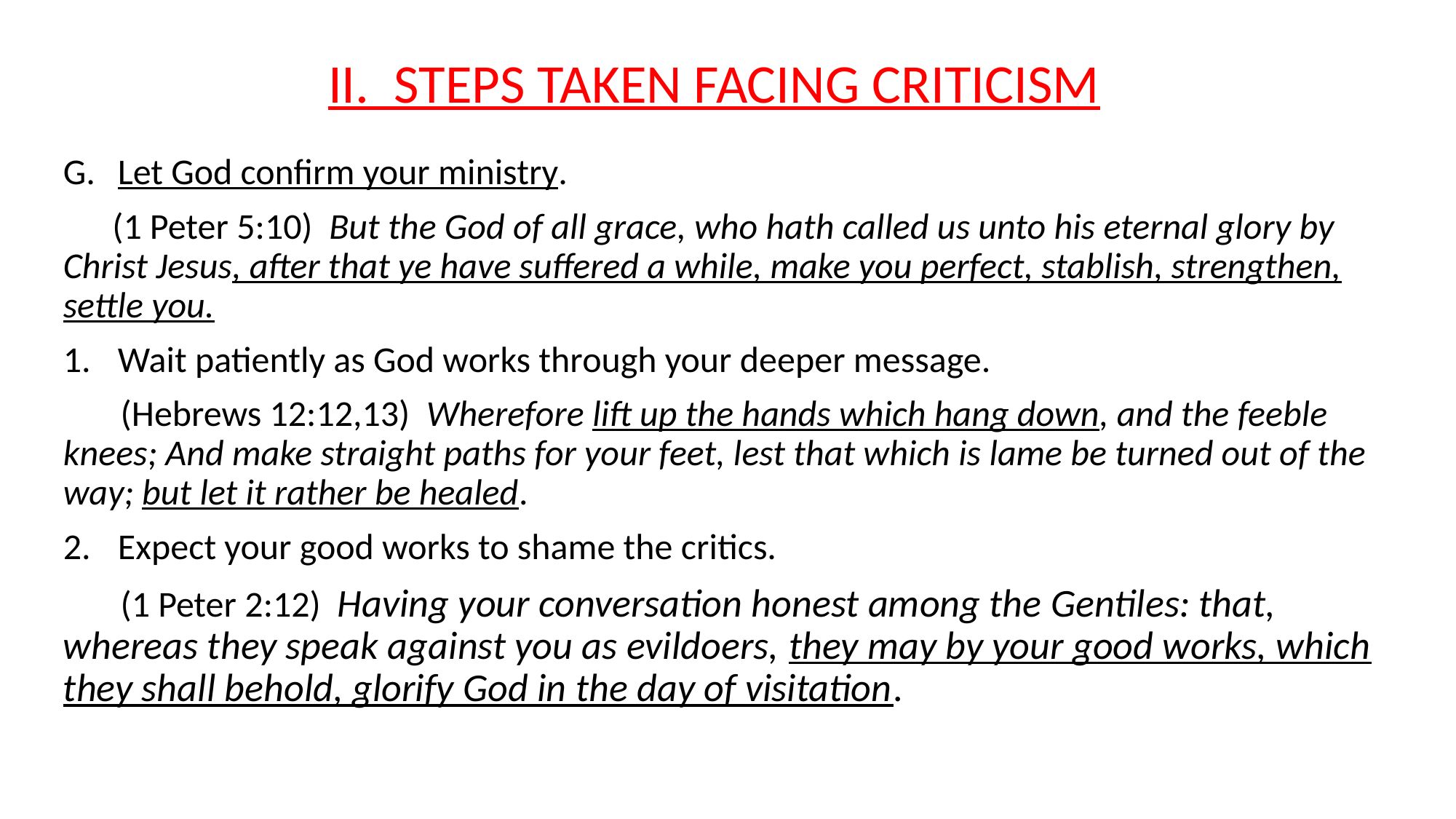

# II.  STEPS TAKEN FACING CRITICISM
Let God confirm your ministry.
      (1 Peter 5:10)  But the God of all grace, who hath called us unto his eternal glory by Christ Jesus, after that ye have suffered a while, make you perfect, stablish, strengthen, settle you.
Wait patiently as God works through your deeper message.
       (Hebrews 12:12,13)  Wherefore lift up the hands which hang down, and the feeble knees; And make straight paths for your feet, lest that which is lame be turned out of the way; but let it rather be healed.
Expect your good works to shame the critics.
       (1 Peter 2:12)  Having your conversation honest among the Gentiles: that, whereas they speak against you as evildoers, they may by your good works, which they shall behold, glorify God in the day of visitation.